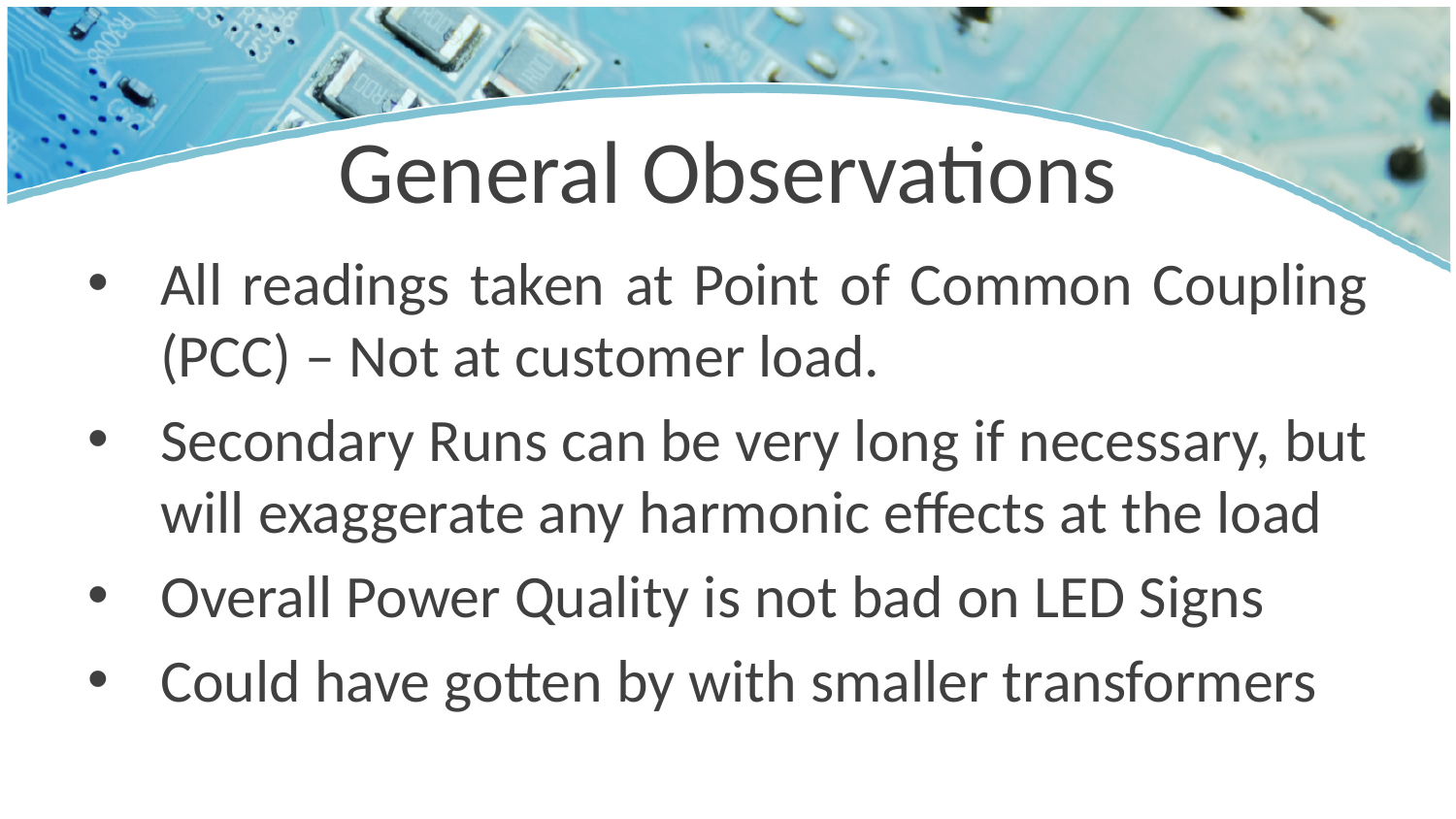

# General Observations
All readings taken at Point of Common Coupling (PCC) – Not at customer load.
Secondary Runs can be very long if necessary, but will exaggerate any harmonic effects at the load
Overall Power Quality is not bad on LED Signs
Could have gotten by with smaller transformers